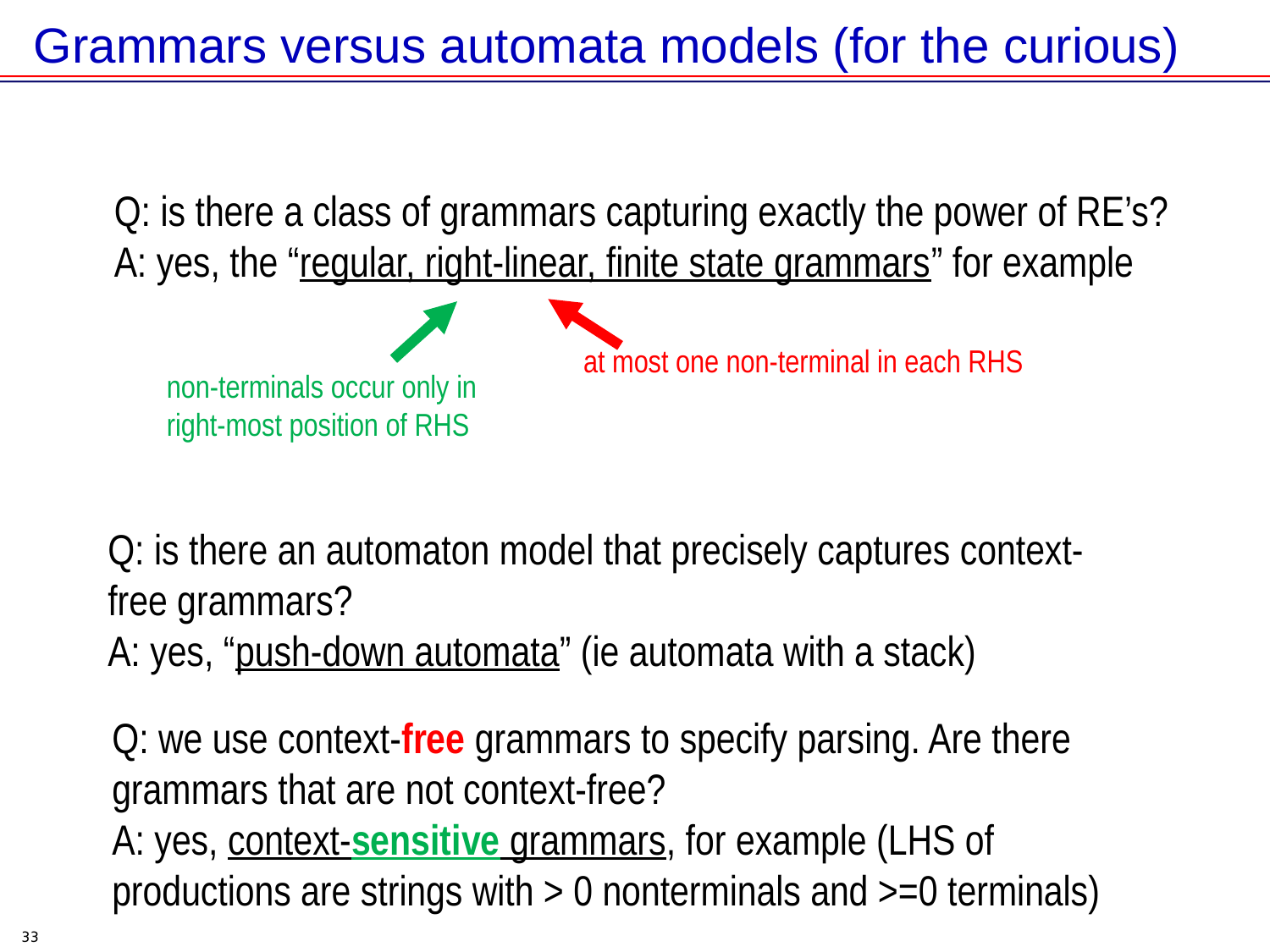

# Grammars versus automata models (for the curious)
Q: is there a class of grammars capturing exactly the power of RE’s?
A: yes, the “regular, right-linear, finite state grammars” for example
at most one non-terminal in each RHS
non-terminals occur only in
right-most position of RHS
Q: is there an automaton model that precisely captures context-free grammars?
A: yes, “push-down automata” (ie automata with a stack)
Q: we use context-free grammars to specify parsing. Are there grammars that are not context-free?
A: yes, context-sensitive grammars, for example (LHS of productions are strings with > 0 nonterminals and >=0 terminals)
33